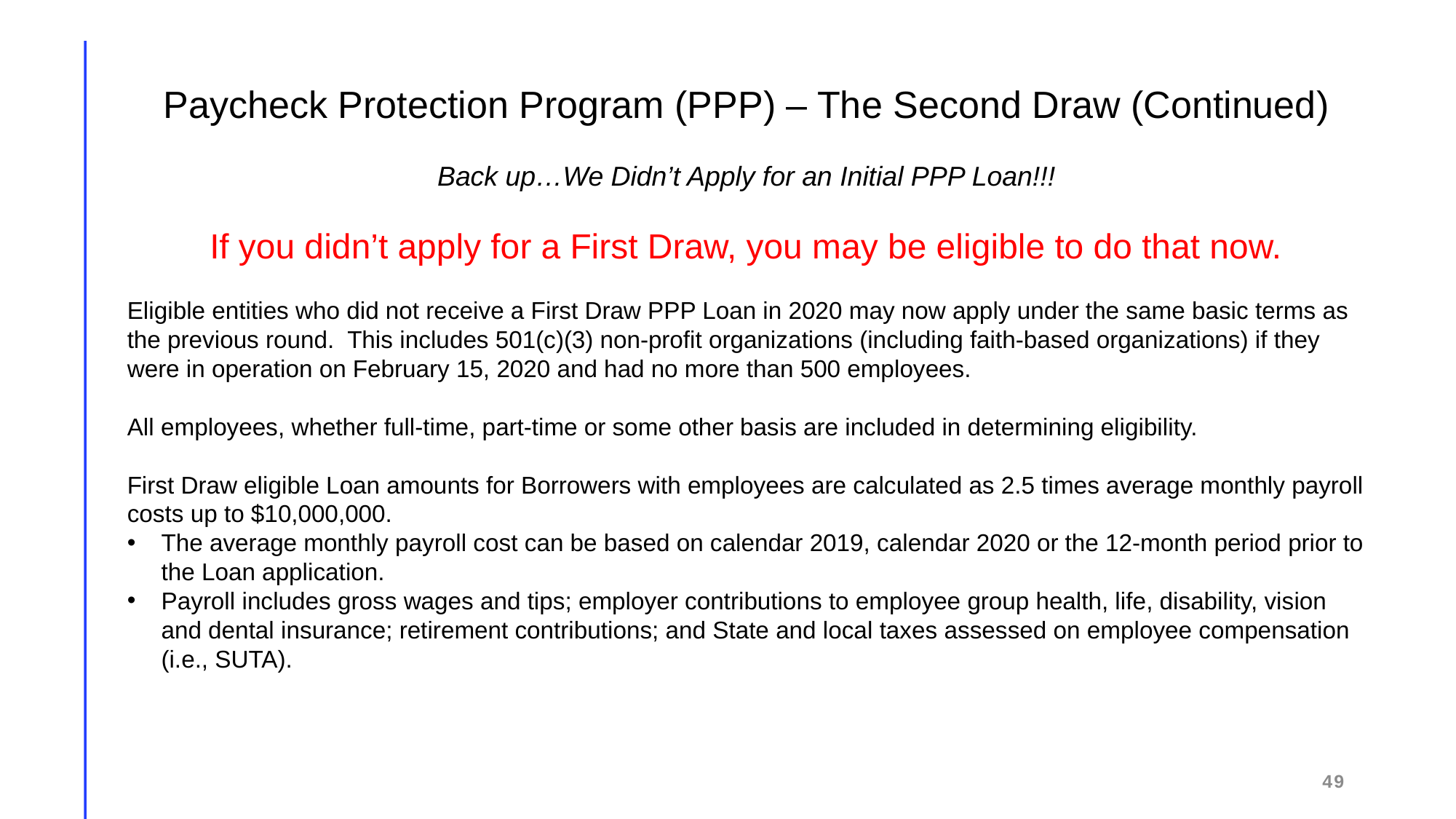

Paycheck Protection Program (PPP) – The Second Draw (Continued)

Back up…We Didn’t Apply for an Initial PPP Loan!!!

If you didn’t apply for a First Draw, you may be eligible to do that now.

Eligible entities who did not receive a First Draw PPP Loan in 2020 may now apply under the same basic terms as the previous round.  This includes 501(c)(3) non-profit organizations (including faith-based organizations) if they were in operation on February 15, 2020 and had no more than 500 employees.

All employees, whether full-time, part-time or some other basis are included in determining eligibility.

First Draw eligible Loan amounts for Borrowers with employees are calculated as 2.5 times average monthly payroll costs up to $10,000,000.
The average monthly payroll cost can be based on calendar 2019, calendar 2020 or the 12-month period prior to the Loan application.
Payroll includes gross wages and tips; employer contributions to employee group health, life, disability, vision and dental insurance; retirement contributions; and State and local taxes assessed on employee compensation (i.e., SUTA).
49